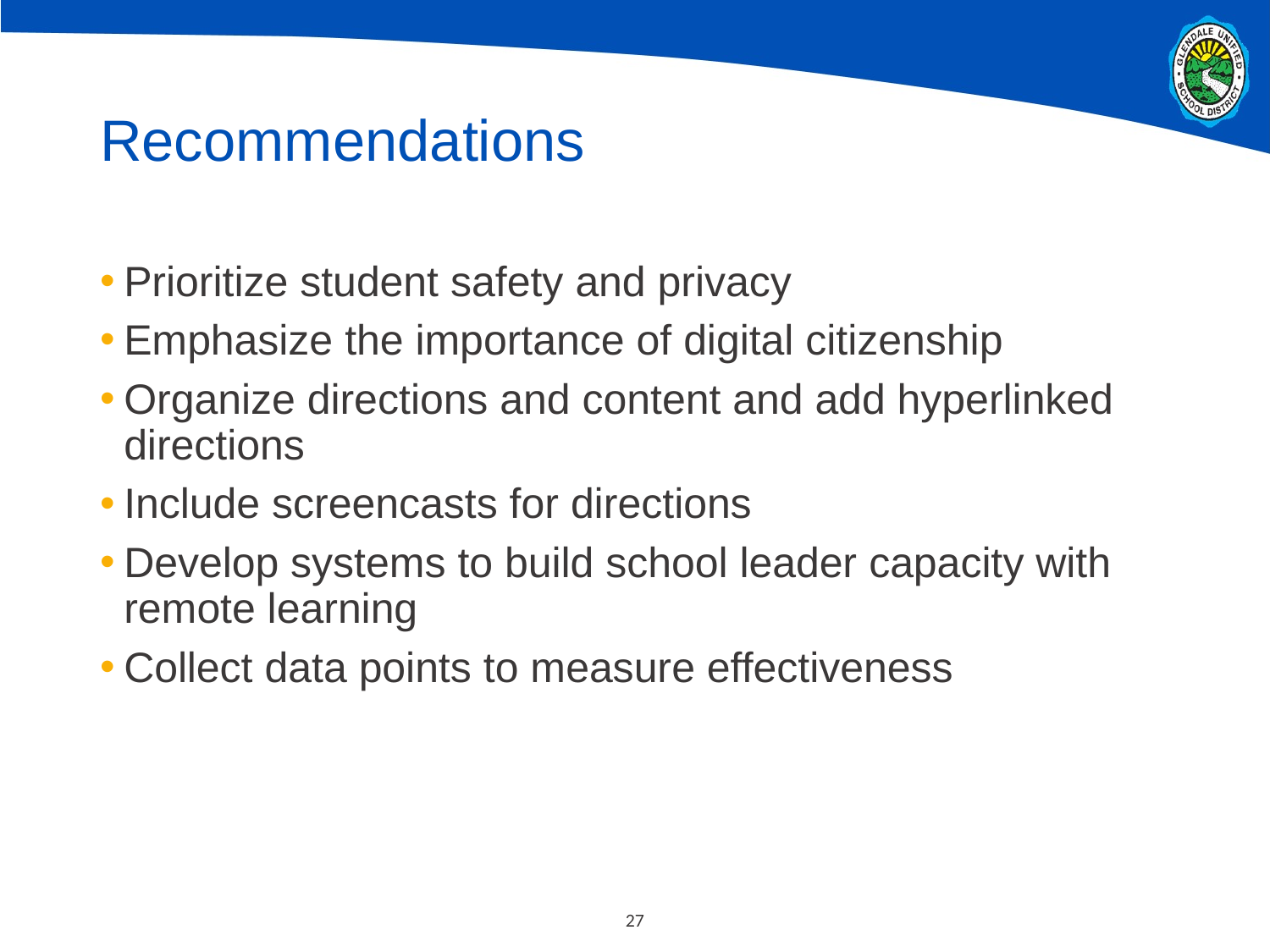

# Recommendations
Prioritize student safety and privacy
Emphasize the importance of digital citizenship
Organize directions and content and add hyperlinked directions
Include screencasts for directions
Develop systems to build school leader capacity with remote learning
Collect data points to measure effectiveness
27